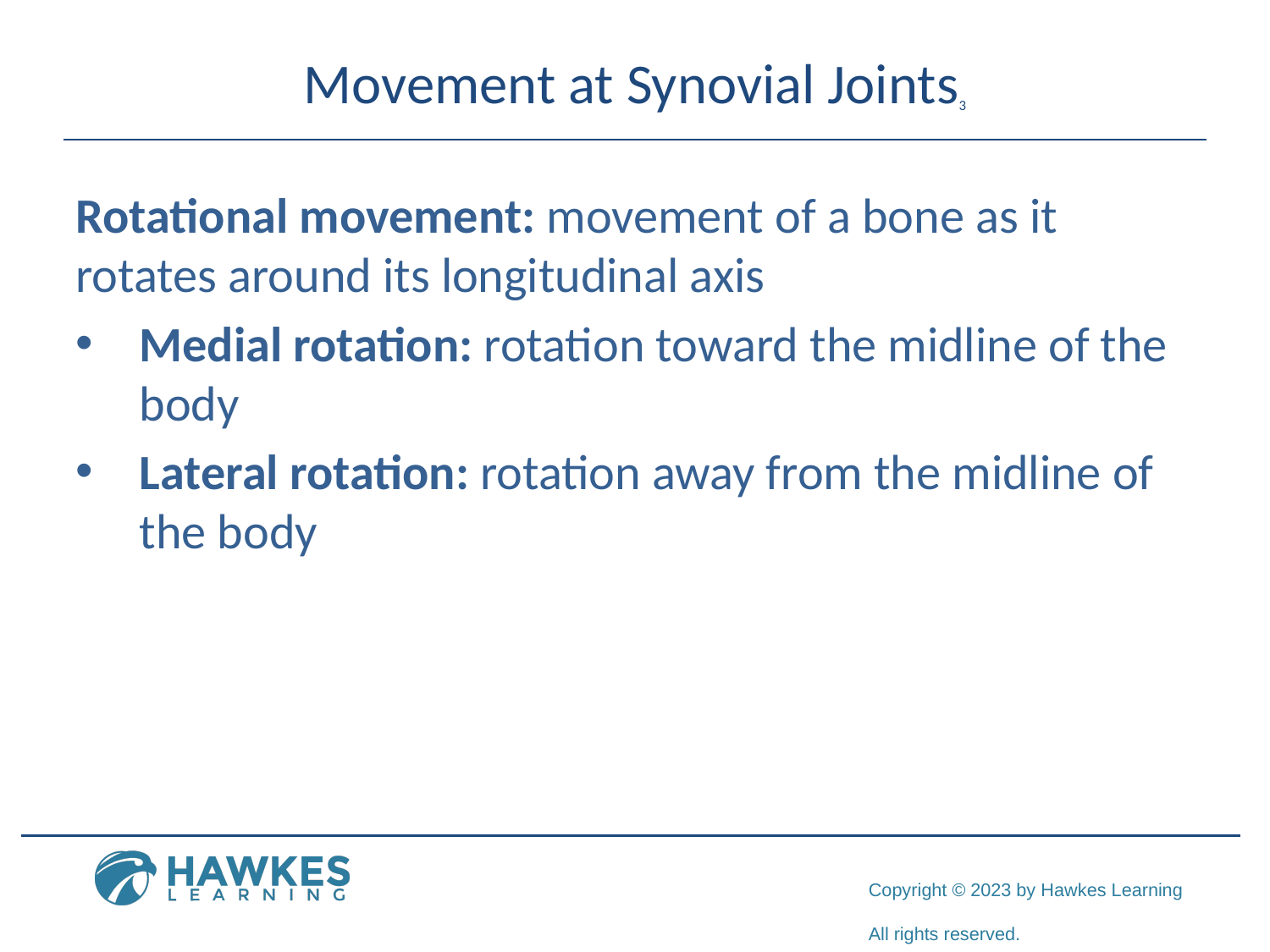

# Movement at Synovial Joints3
Rotational movement: movement of a bone as it rotates around its longitudinal axis
Medial rotation: rotation toward the midline of the body
Lateral rotation: rotation away from the midline of the body